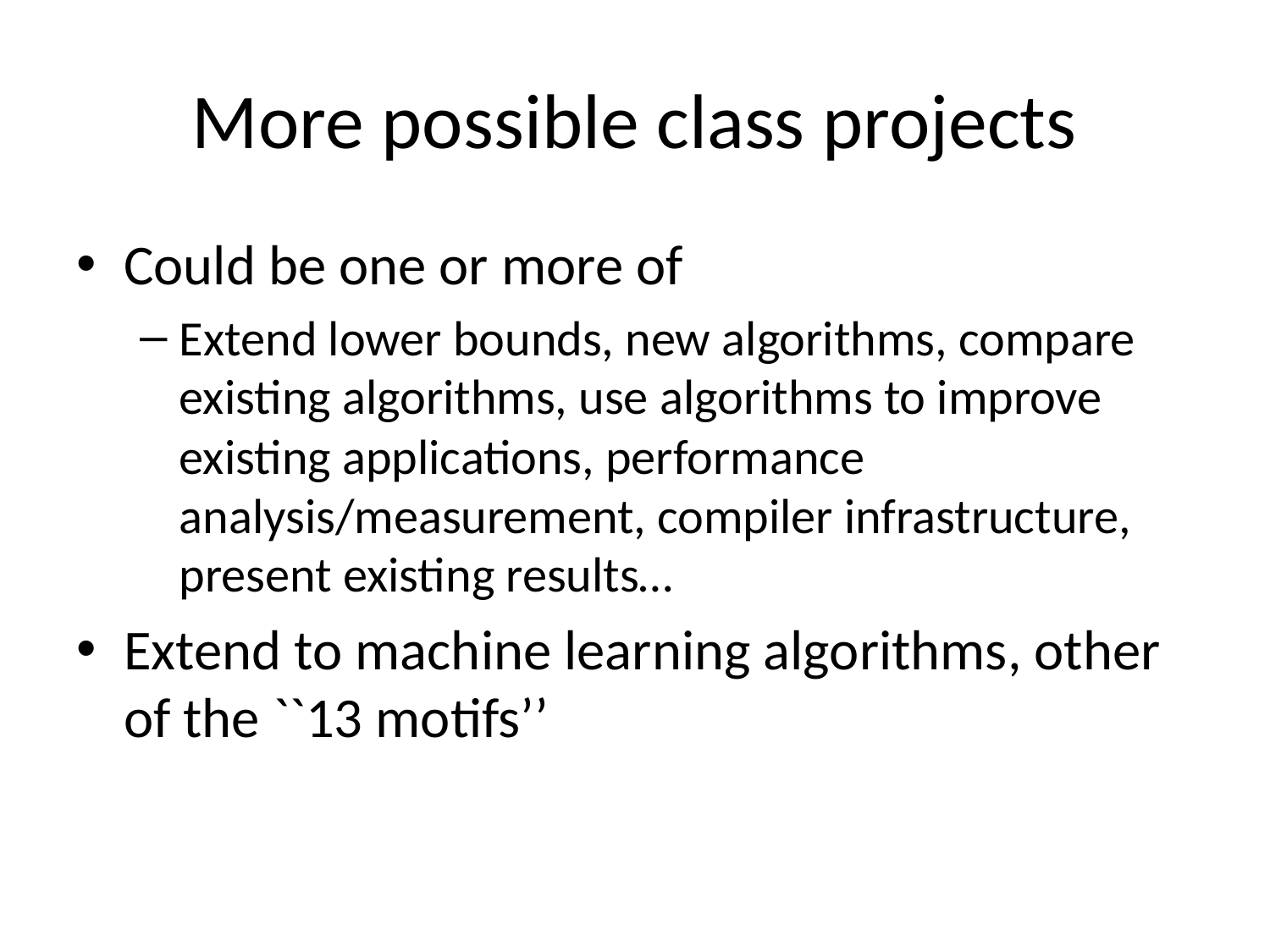

# More possible class projects
Could be one or more of
Extend lower bounds, new algorithms, compare existing algorithms, use algorithms to improve existing applications, performance analysis/measurement, compiler infrastructure, present existing results…
Extend to machine learning algorithms, other of the ``13 motifs’’